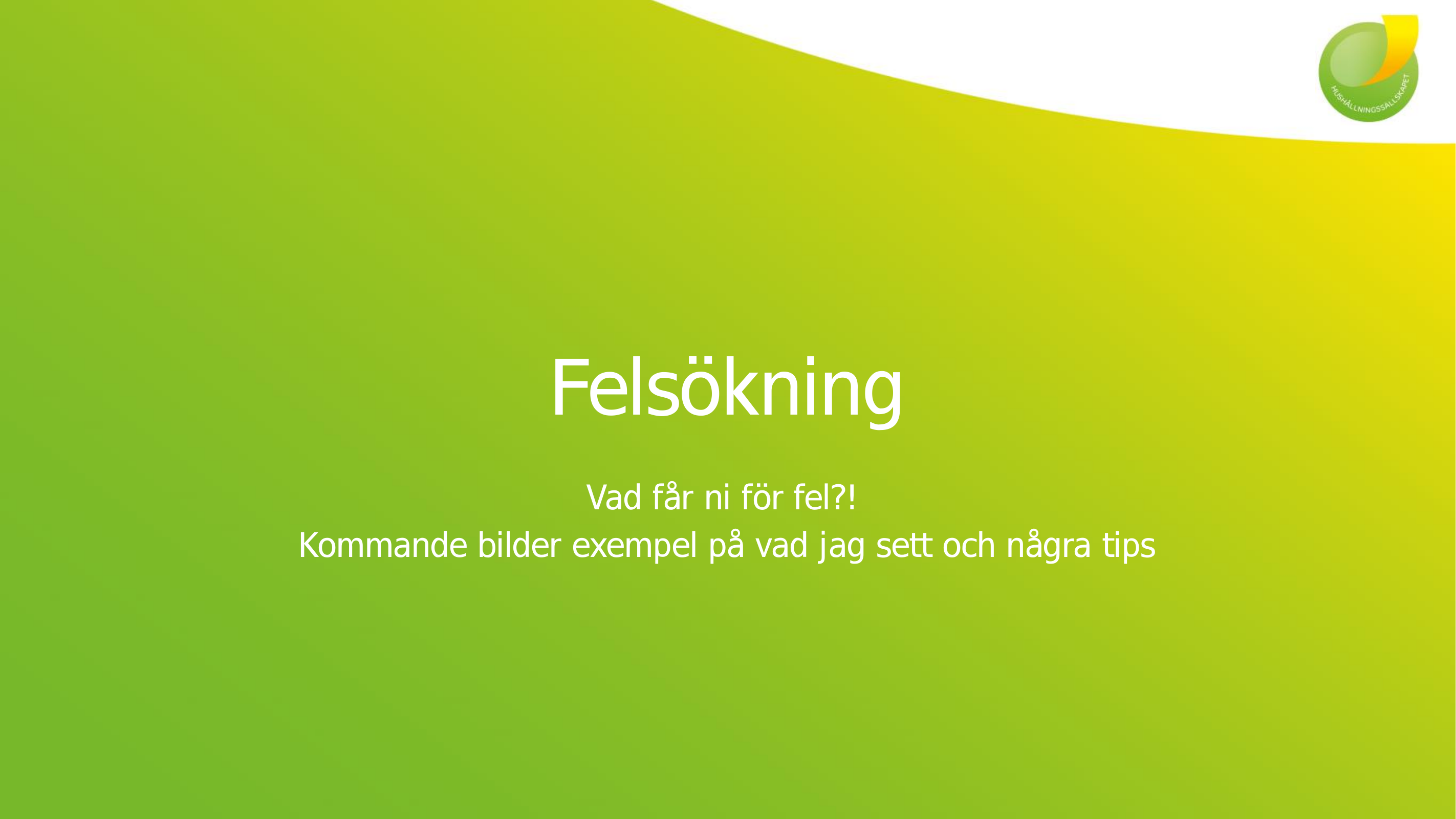

# Felsökning
Vad får ni för fel?!
Kommande bilder exempel på vad jag sett och några tips